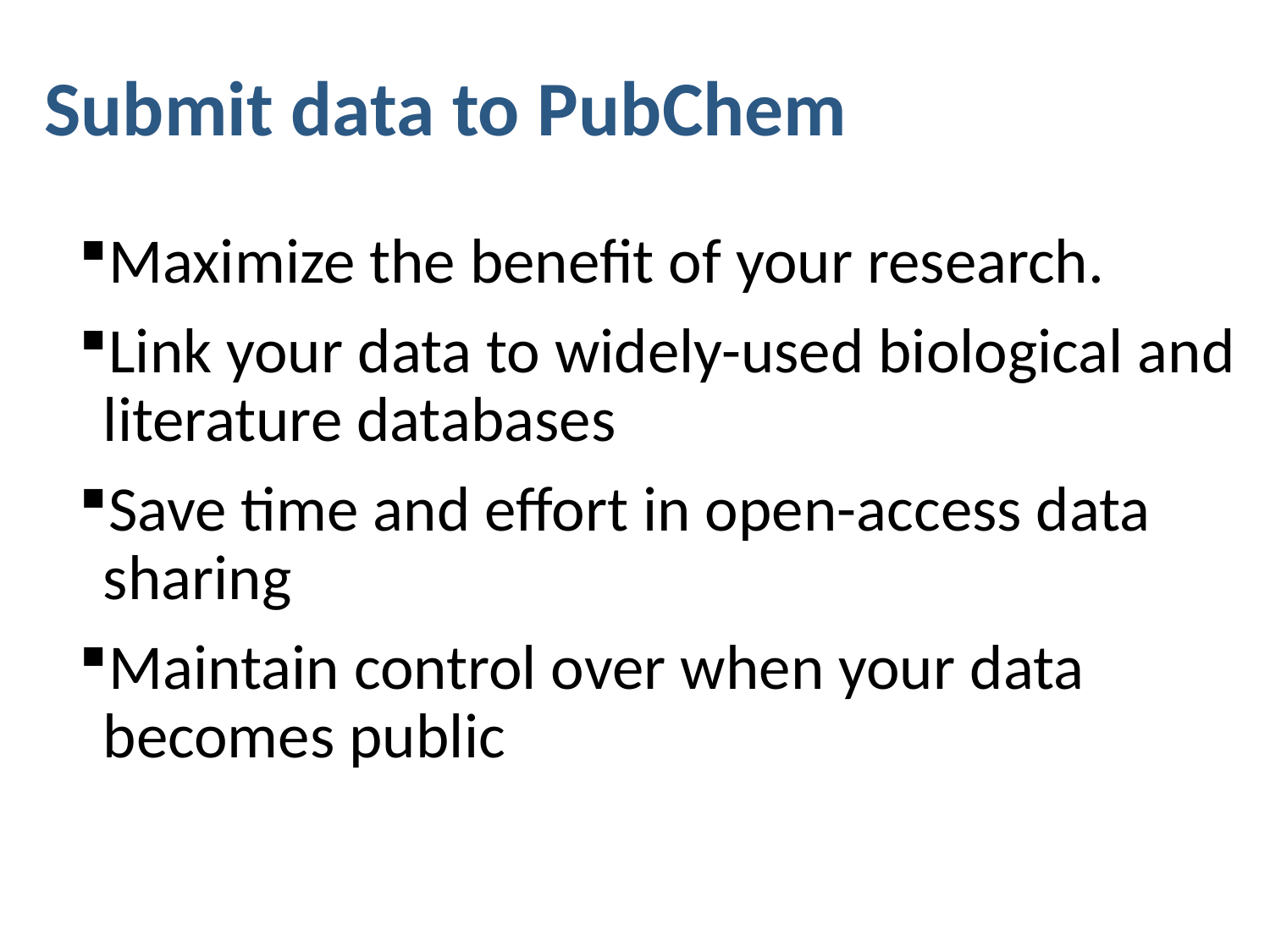

# Submit data to PubChem
Maximize the benefit of your research.
Link your data to widely-used biological and literature databases
Save time and effort in open-access data sharing
Maintain control over when your data becomes public